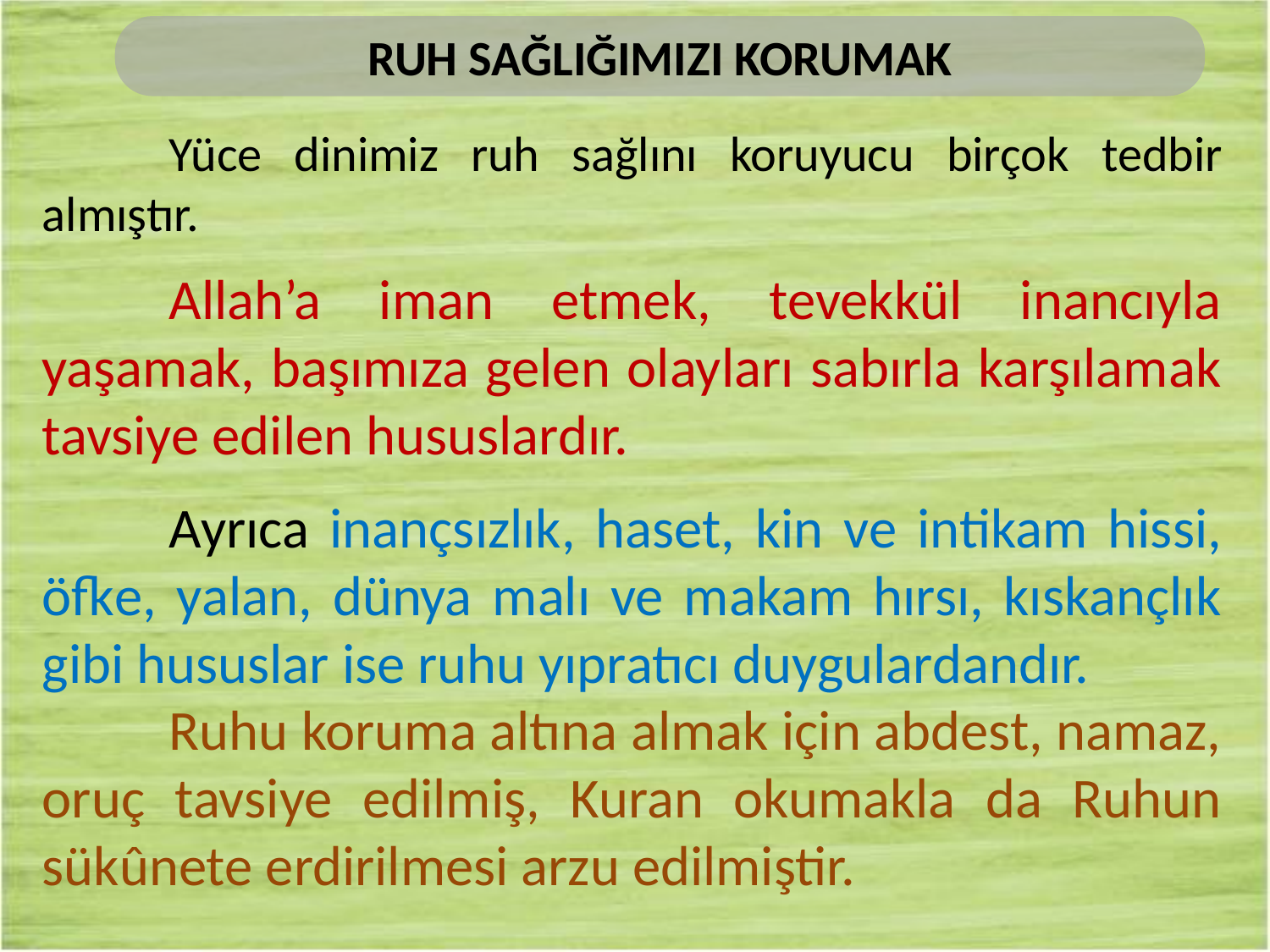

RUH SAĞLIĞIMIZI KORUMAK
	Yüce dinimiz ruh sağlını koruyucu birçok tedbir almıştır.

	Allah’a iman etmek, tevekkül inancıyla yaşamak, başımıza gelen olayları sabırla karşılamak tavsiye edilen hususlardır.

	Ayrıca inançsızlık, haset, kin ve intikam hissi, öfke, yalan, dünya malı ve makam hırsı, kıskançlık gibi hususlar ise ruhu yıpratıcı duygulardandır.
	Ruhu koruma altına almak için abdest, namaz, oruç tavsiye edilmiş, Kuran okumakla da Ruhun sükûnete erdirilmesi arzu edilmiştir.